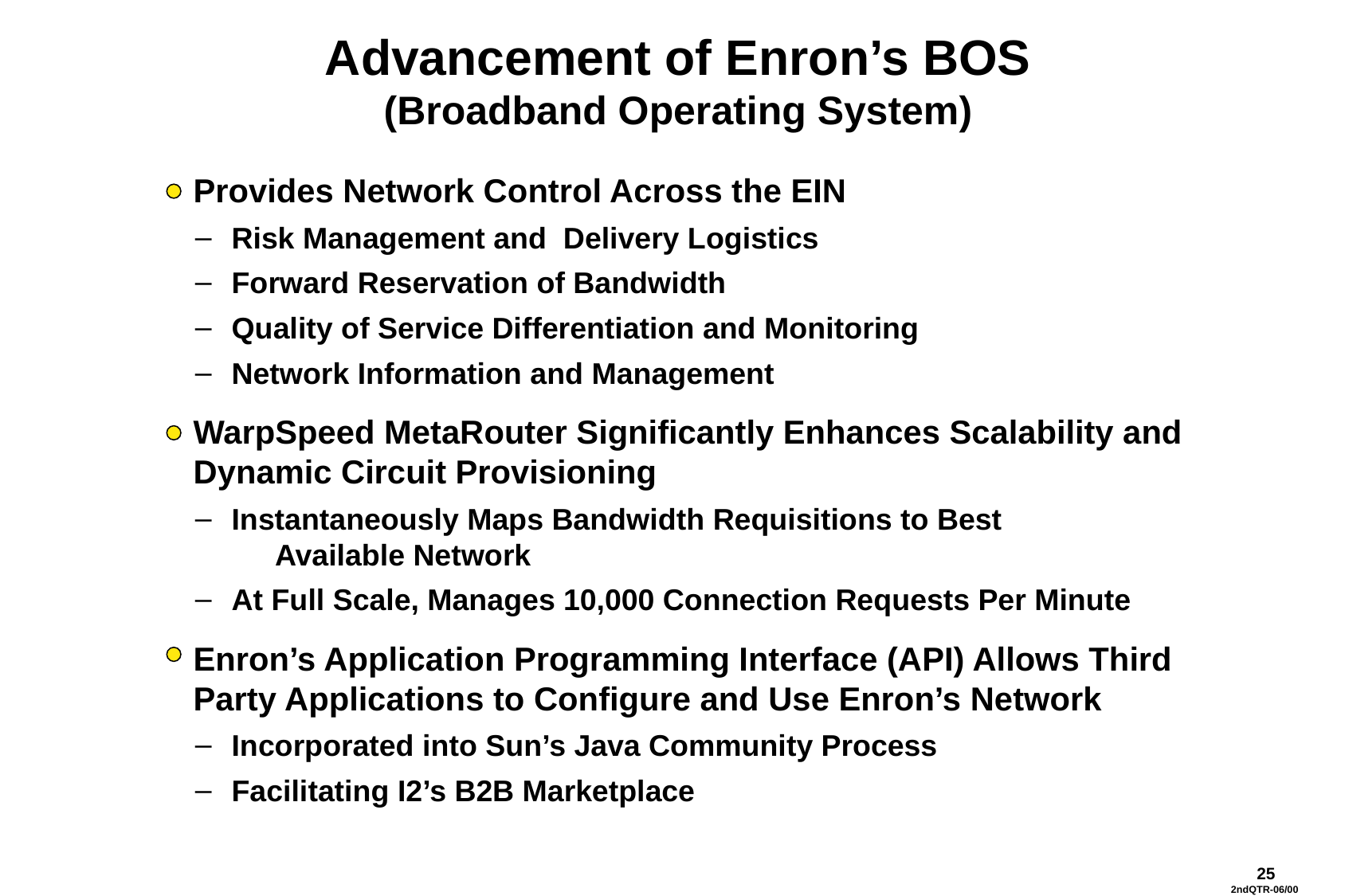

Advancement of Enron’s BOS
(Broadband Operating System)
Provides Network Control Across the EIN
 Risk Management and  Delivery Logistics
 Forward Reservation of Bandwidth
 Quality of Service Differentiation and Monitoring
 Network Information and Management
WarpSpeed MetaRouter Significantly Enhances Scalability and Dynamic Circuit Provisioning
 Instantaneously Maps Bandwidth Requisitions to Best 			Available Network
 At Full Scale, Manages 10,000 Connection Requests Per Minute
Enron’s Application Programming Interface (API) Allows Third Party Applications to Configure and Use Enron’s Network
 Incorporated into Sun’s Java Community Process
 Facilitating I2’s B2B Marketplace